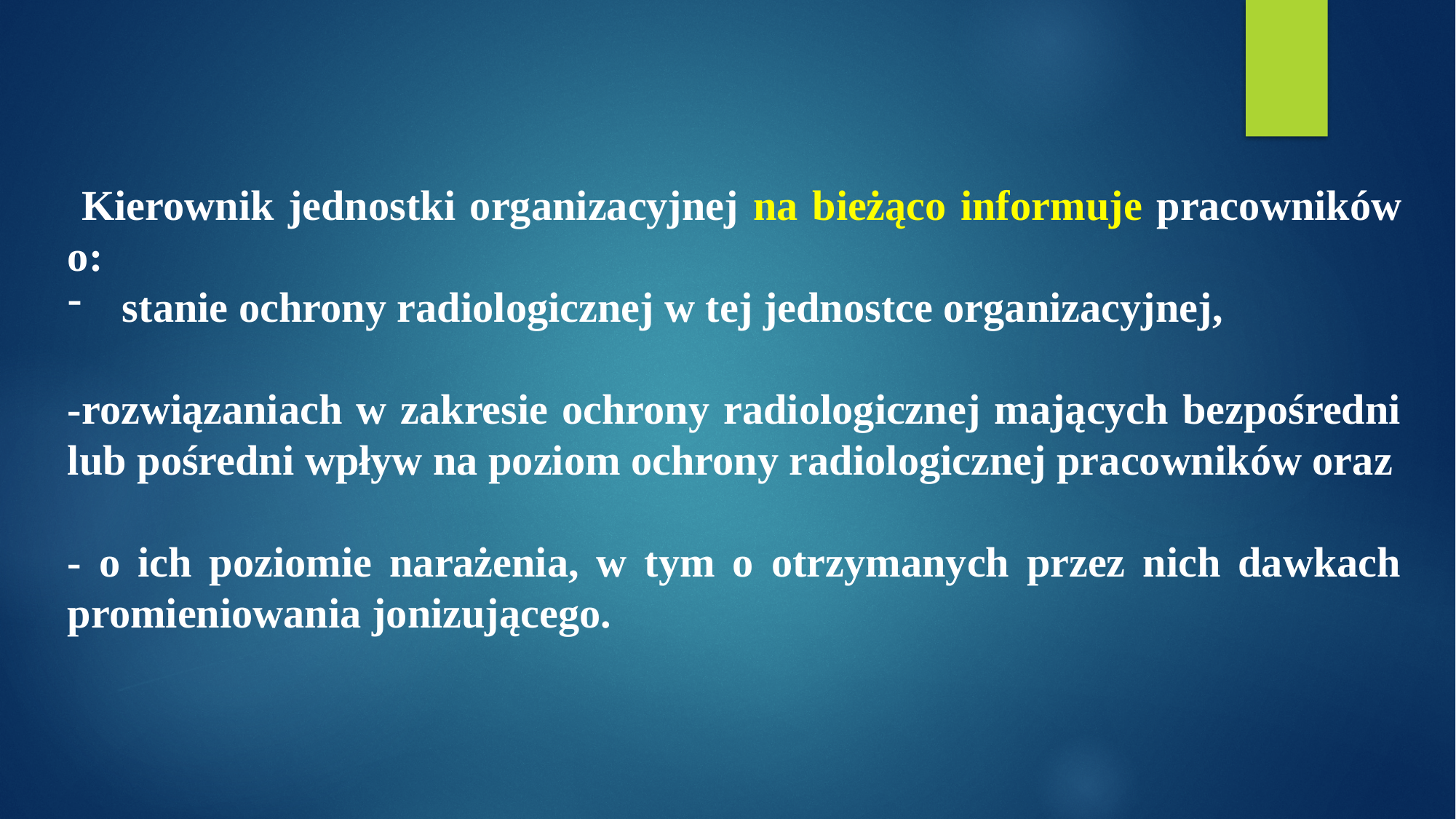

Kierownik jednostki organizacyjnej na bieżąco informuje pracowników o:
stanie ochrony radiologicznej w tej jednostce organizacyjnej,

-rozwiązaniach w zakresie ochrony radiologicznej mających bezpośredni lub pośredni wpływ na poziom ochrony radiologicznej pracowników oraz

- o ich poziomie narażenia, w tym o otrzymanych przez nich dawkach promieniowania jonizującego.